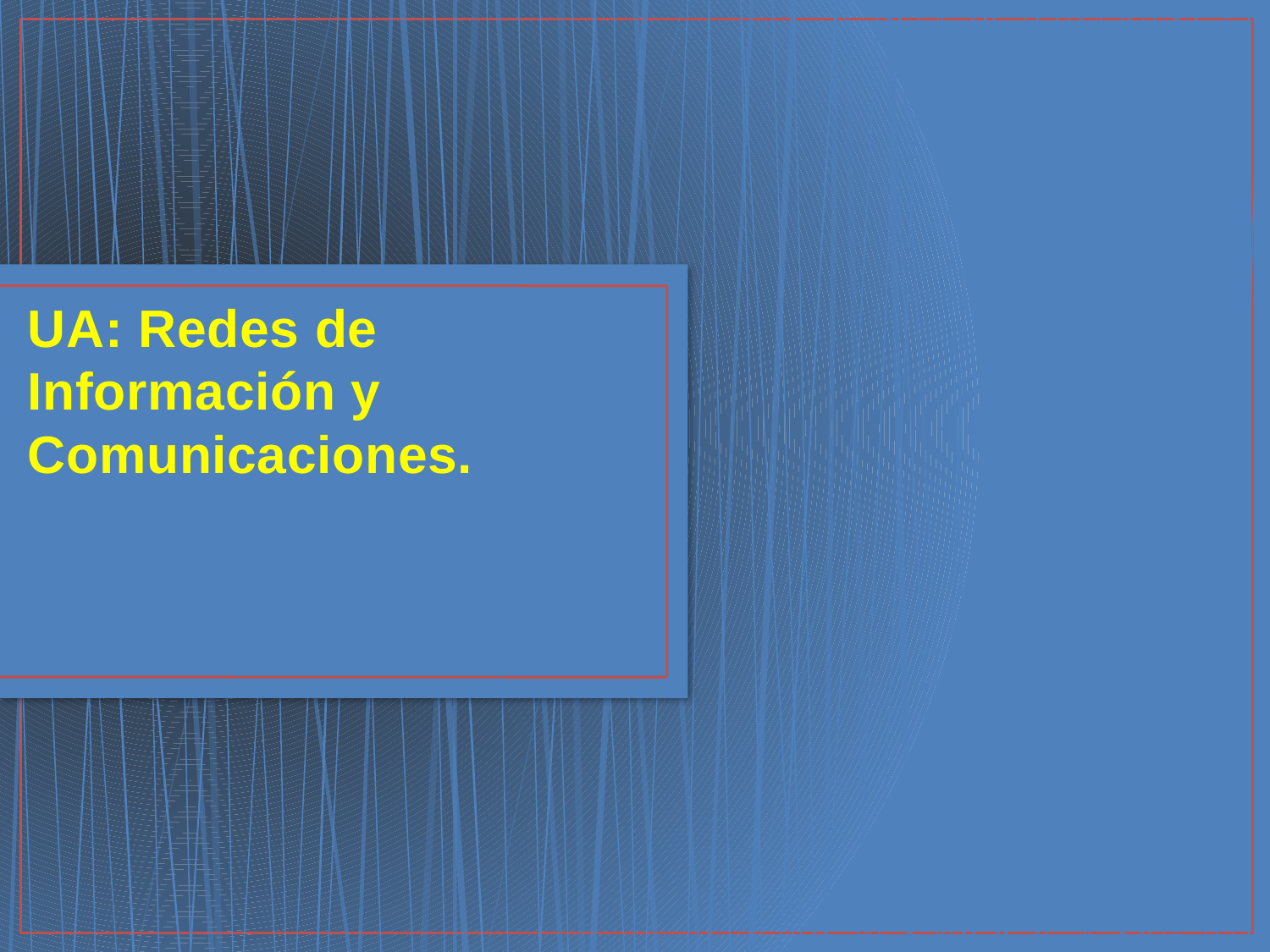

# UA: Redes de Información y Comunicaciones.